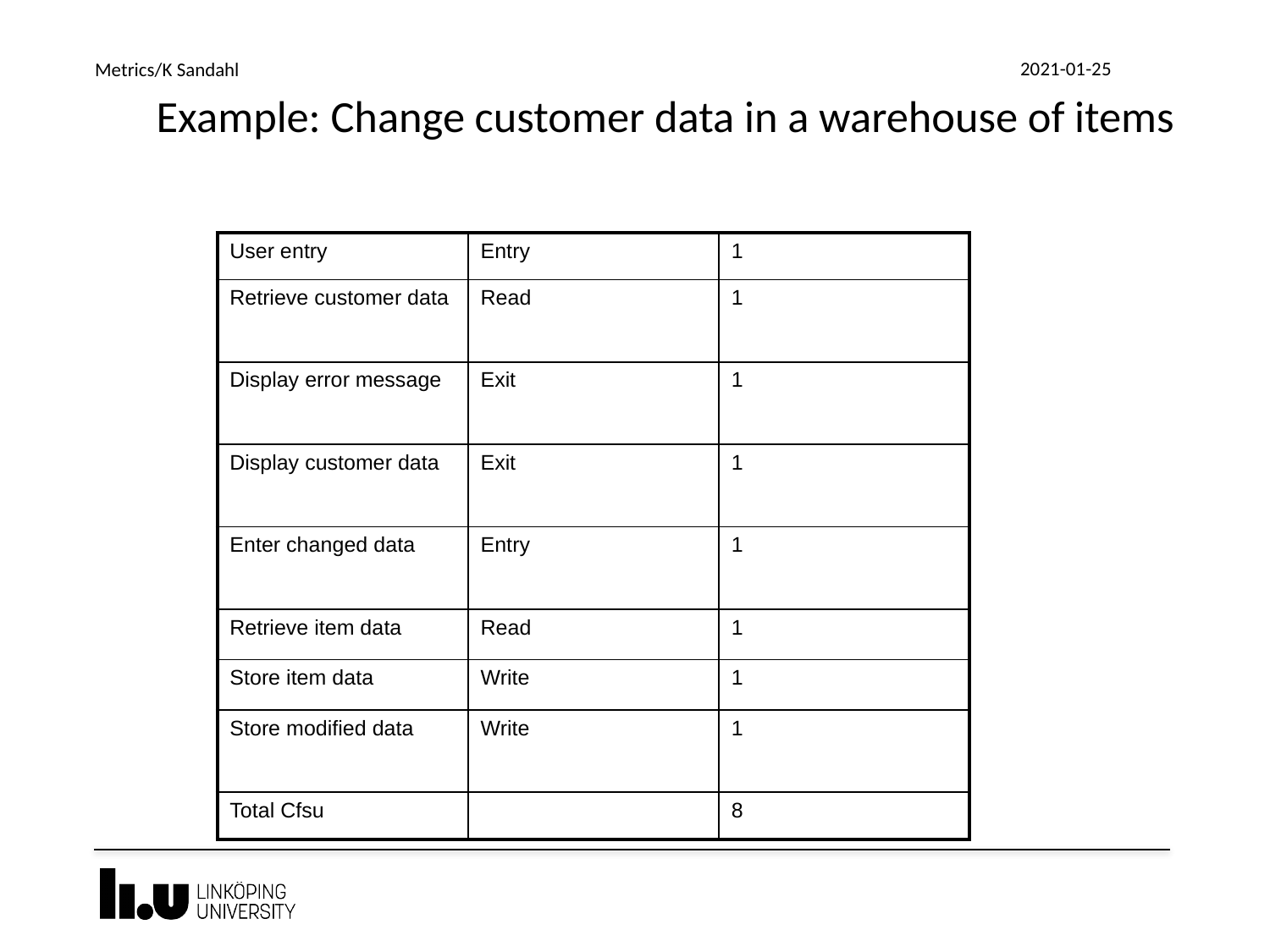

2021-01-25
Metrics/K Sandahl
# Example: Change customer data in a warehouse of items
| User entry | Entry | 1 |
| --- | --- | --- |
| Retrieve customer data | Read | 1 |
| Display error message | Exit | 1 |
| Display customer data | Exit | 1 |
| Enter changed data | Entry | 1 |
| Retrieve item data | Read | 1 |
| Store item data | Write | 1 |
| Store modified data | Write | 1 |
| Total Cfsu |  | 8 |